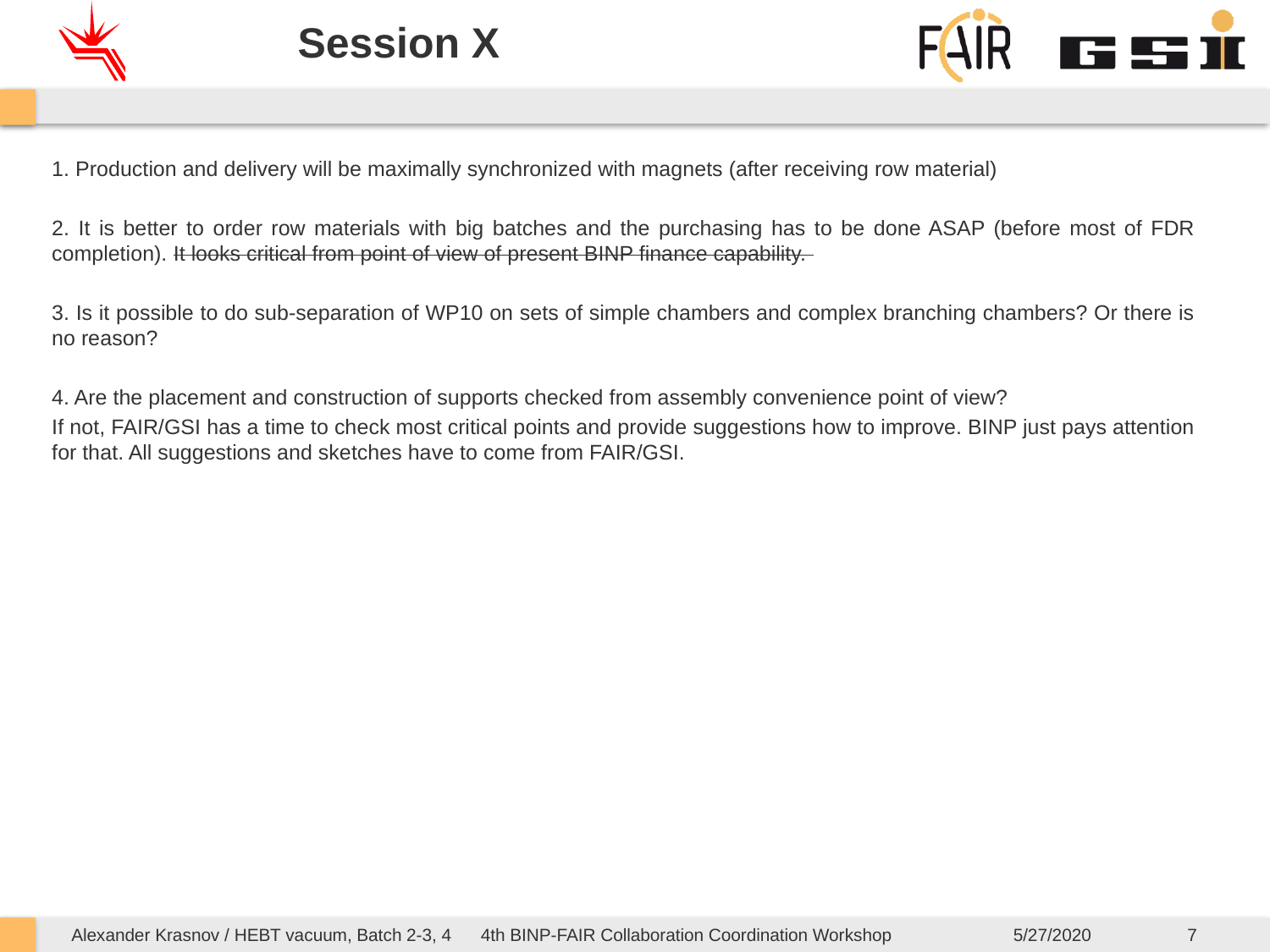

# Session X
1. Production and delivery will be maximally synchronized with magnets (after receiving row material)

2. It is better to order row materials with big batches and the purchasing has to be done ASAP (before most of FDR completion). It looks critical from point of view of present BINP finance capability.

3. Is it possible to do sub-separation of WP10 on sets of simple chambers and complex branching chambers? Or there is no reason?

4. Are the placement and construction of supports checked from assembly convenience point of view?
If not, FAIR/GSI has a time to check most critical points and provide suggestions how to improve. BINP just pays attention for that. All suggestions and sketches have to come from FAIR/GSI.

Alexander Krasnov / HEBT vacuum, Batch 2-3, 4      4th BINP-FAIR Collaboration Coordination Workshop
5/27/2020
7